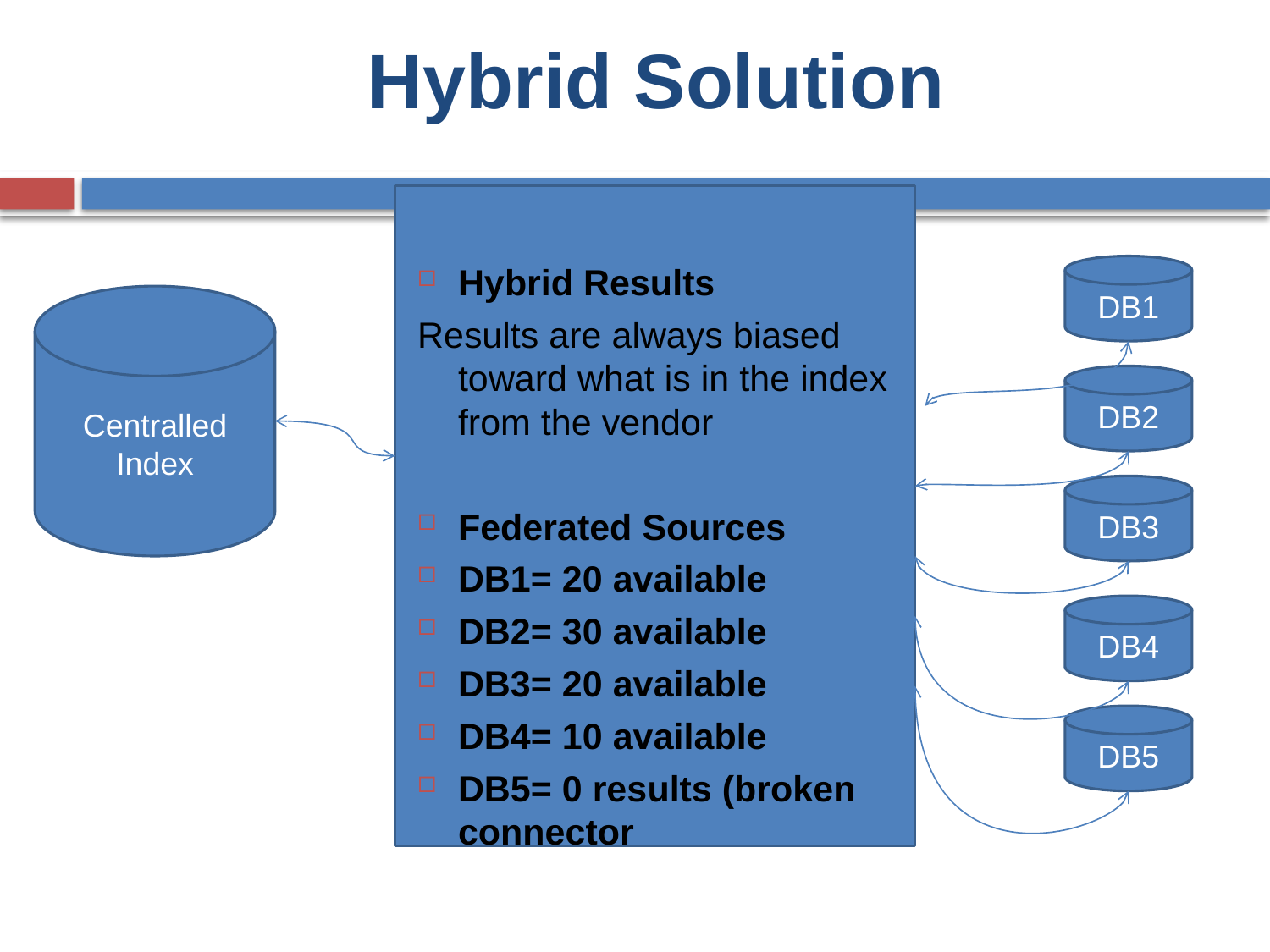

# Hybrid Solution

Hybrid Results
Results are always biased toward what is in the index from the vendor

Federated Sources
DB1= 20 available
DB2= 30 available
DB3= 20 available
DB4= 10 available
DB5= 0 results (broken connector
DB1
Centralled
Index
DB2
DB3
DB4
DB5